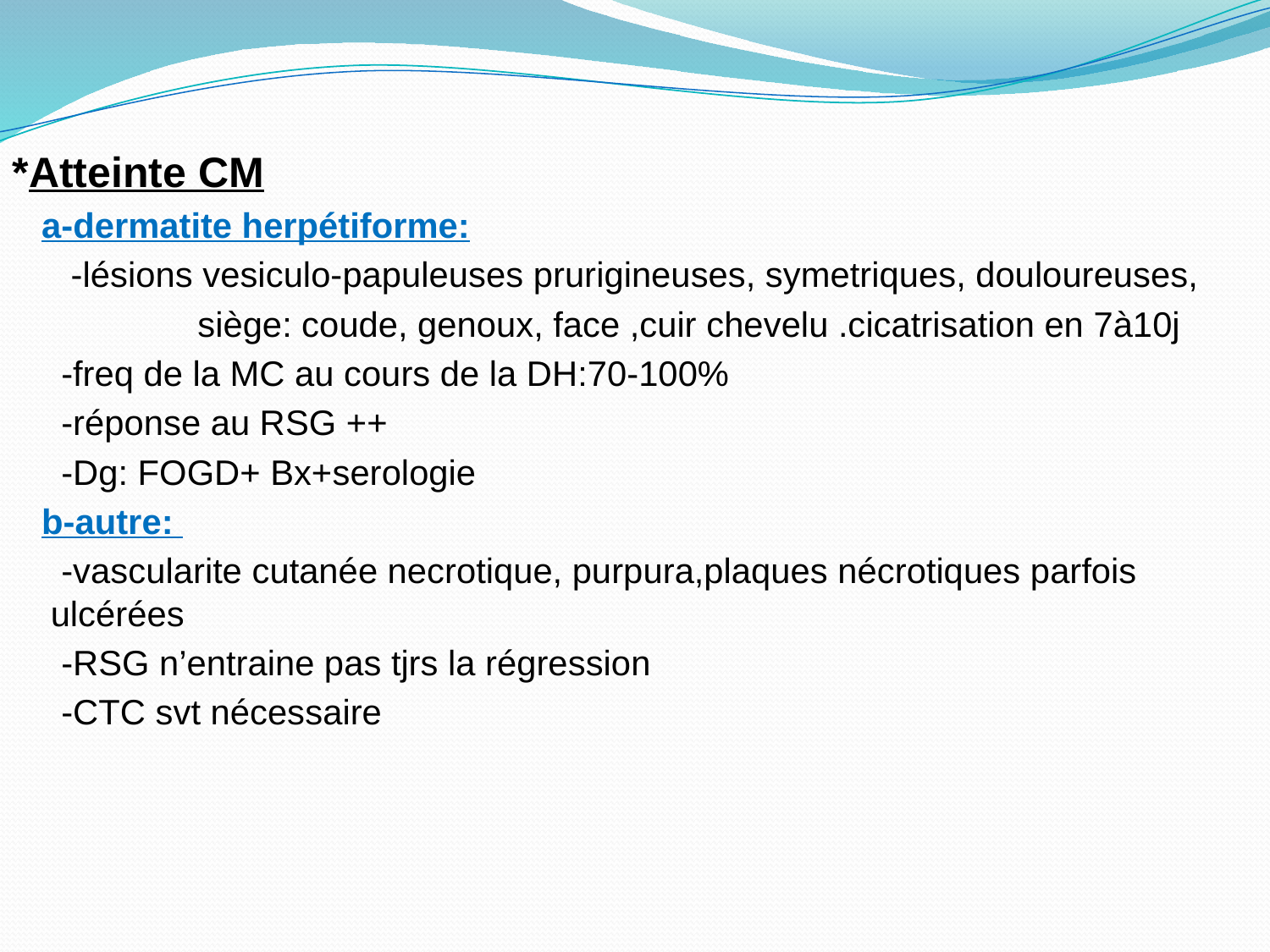

*Atteinte CM
   a-dermatite herpétiforme:
      -lésions vesiculo-papuleuses prurigineuses, symetriques, douloureuses,
                   siège: coude, genoux, face ,cuir chevelu .cicatrisation en 7à10j
     -freq de la MC au cours de la DH:70-100%
     -réponse au RSG ++
     -Dg: FOGD+ Bx+serologie
   b-autre:
     -vascularite cutanée necrotique, purpura,plaques nécrotiques parfois ulcérées
     -RSG n’entraine pas tjrs la régression
     -CTC svt nécessaire